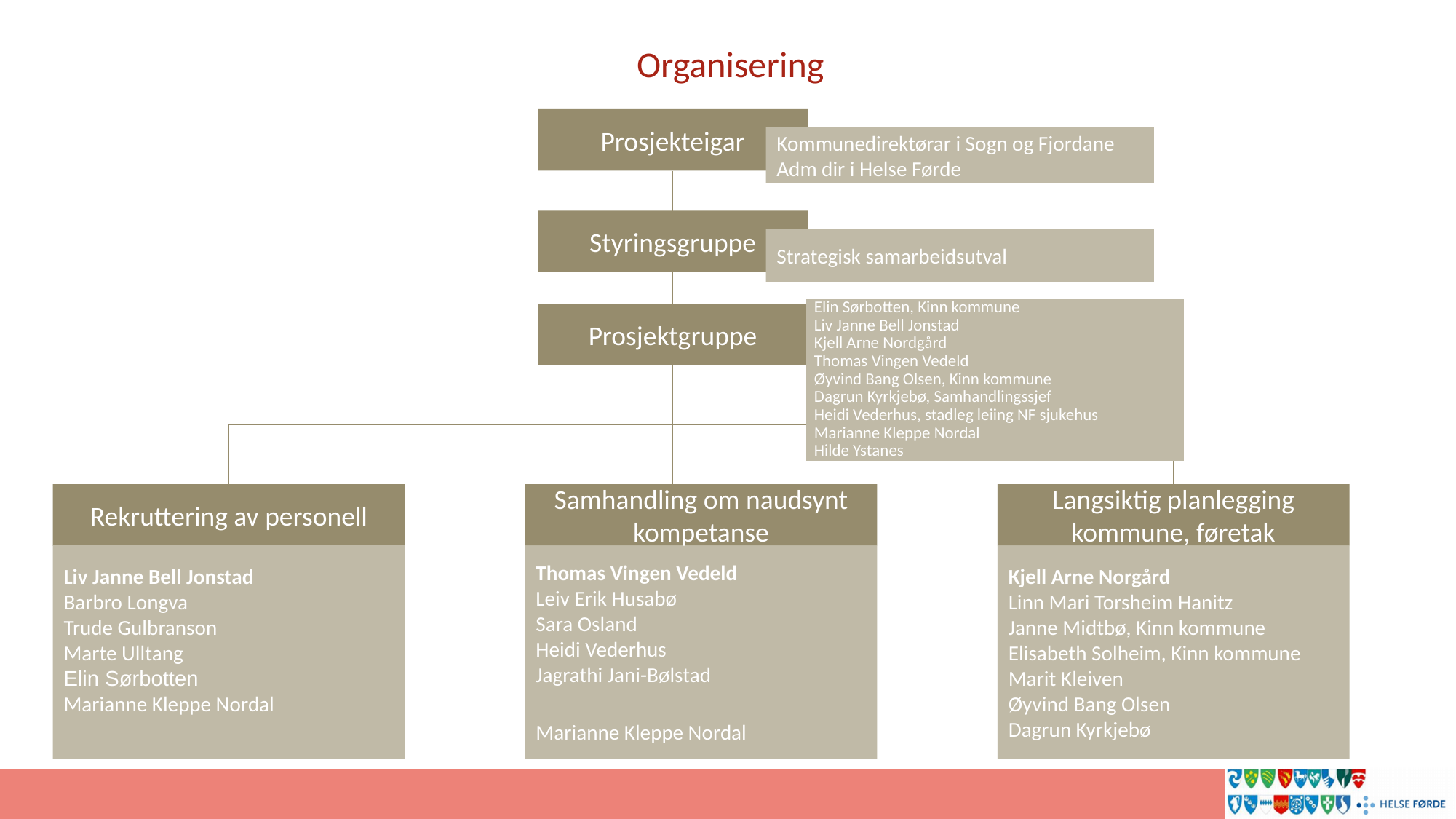

# Organisering
Prosjekteigar
Kommunedirektørar i Sogn og Fjordane
Adm dir i Helse Førde
Styringsgruppe
Strategisk samarbeidsutval
| Elin Sørbotten, Kinn kommune |
| --- |
| Liv Janne Bell Jonstad |
| Kjell Arne Nordgård |
| Thomas Vingen Vedeld |
| Øyvind Bang Olsen, Kinn kommune |
| Dagrun Kyrkjebø, Samhandlingssjef |
| Heidi Vederhus, stadleg leiing NF sjukehus |
| Marianne Kleppe Nordal |
| Hilde Ystanes |
Prosjektgruppe
Rekruttering av personell
Samhandling om naudsynt kompetanse
Langsiktig planlegging kommune, føretak
Liv Janne Bell Jonstad ​
Barbro Longva​
Trude Gulbranson ​
Marte Ulltang​
Elin Sørbotten
Marianne Kleppe Nordal ​

Thomas Vingen Vedeld​
Leiv Erik Husabø​
Sara Osland
Heidi Vederhus
Jagrathi Jani-Bølstad​

Marianne Kleppe Nordal​
Kjell Arne Norgård​
Linn Mari Torsheim Hanitz​
Janne Midtbø, Kinn kommune​
Elisabeth Solheim, Kinn kommune ​
Marit Kleiven ​
Øyvind Bang Olsen
Dagrun Kyrkjebø